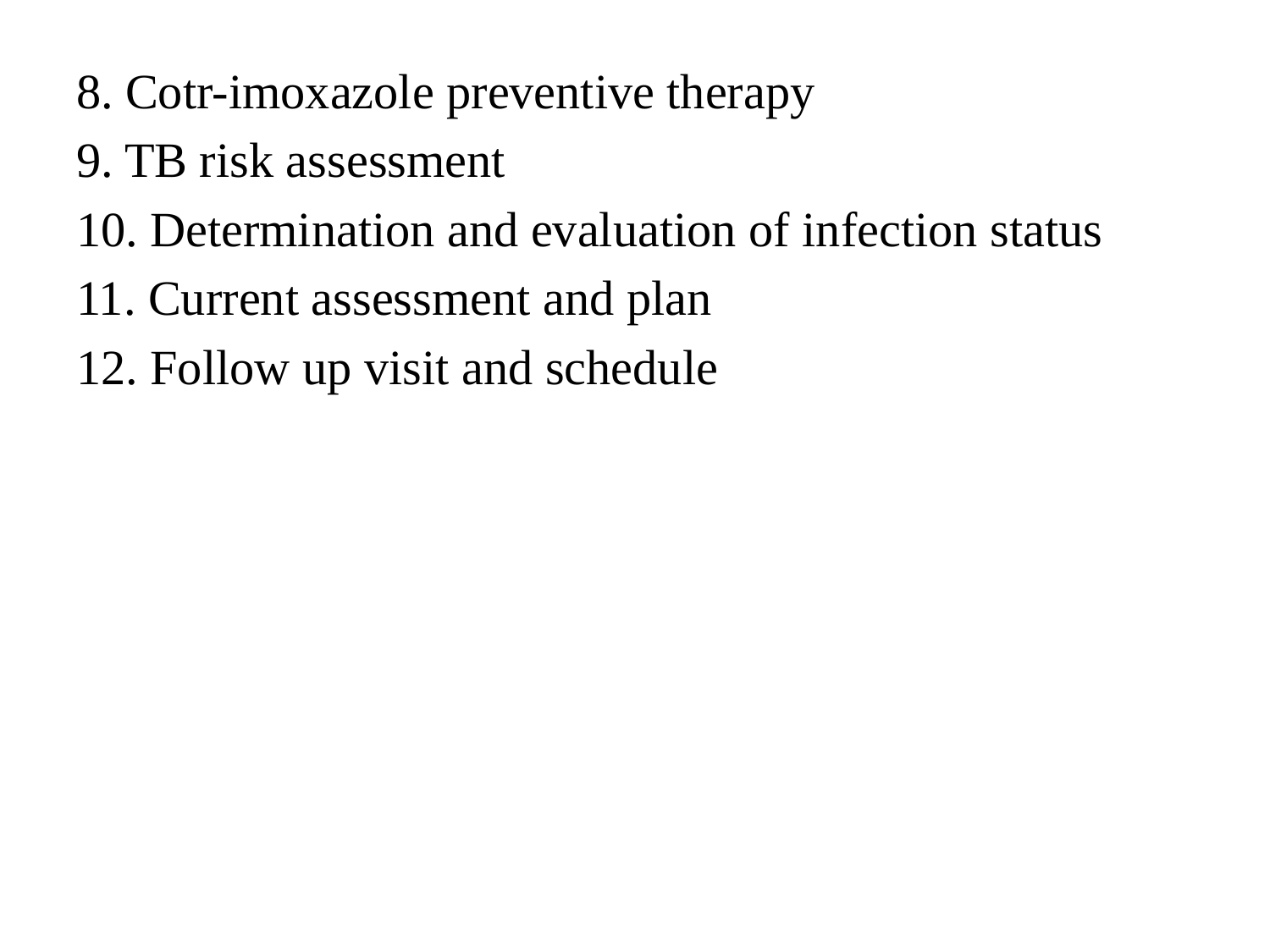

8. Cotr-imoxazole preventive therapy
9. TB risk assessment
10. Determination and evaluation of infection status
11. Current assessment and plan
12. Follow up visit and schedule